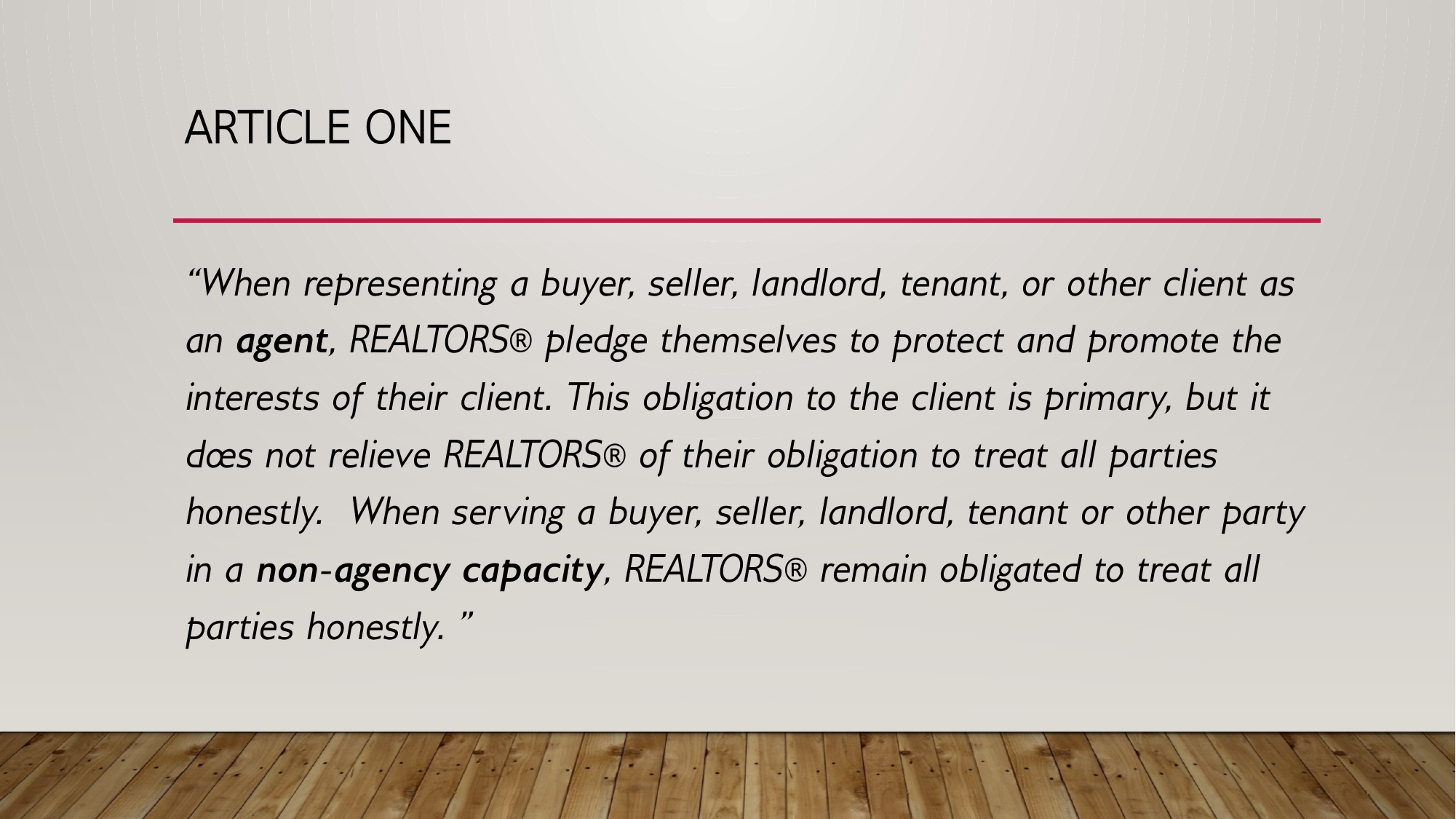

# Article one
“When representing a buyer, seller, landlord, tenant, or other client as an agent, REALTORS® pledge themselves to protect and promote the interests of their client. This obligation to the client is primary, but it does not relieve REALTORS® of their obligation to treat all parties honestly.  When serving a buyer, seller, landlord, tenant or other party in a non-agency capacity, REALTORS® remain obligated to treat all parties honestly. ”